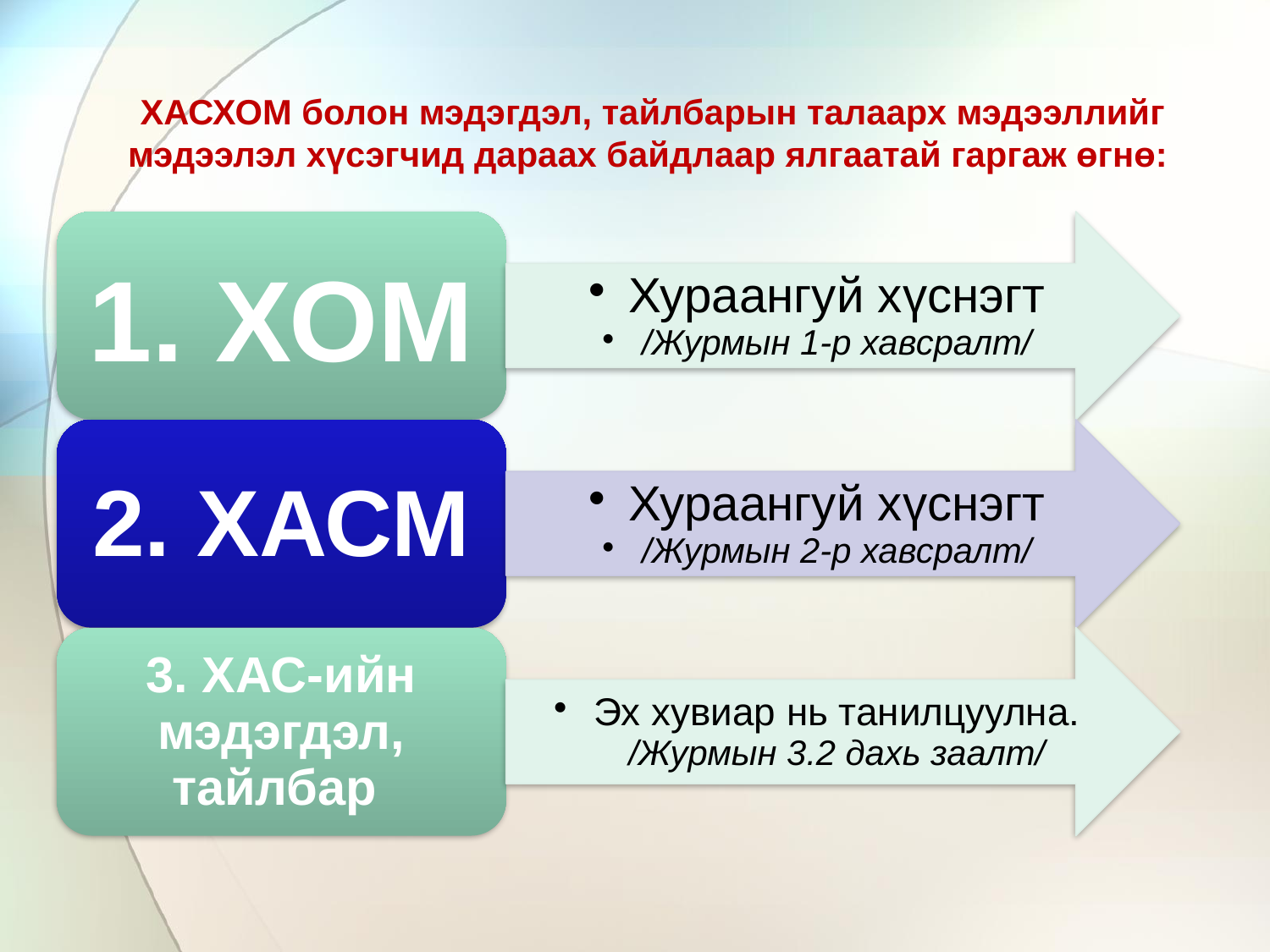

# ХАСХОМ болон мэдэгдэл, тайлбарын талаарх мэдээллийг мэдээлэл хүсэгчид дараах байдлаар ялгаатай гаргаж өгнө:
1. ХОМ
2. ХАСМ
Хураангуй хүснэгт
3. ХАС-ийн мэдэгдэл, тайлбар
Эх хувиар нь танилцуулна. /Журмын 3.2 дахь заалт/
Хураангуй хүснэгт
/Журмын 1-р хавсралт/
/Журмын 2-р хавсралт/